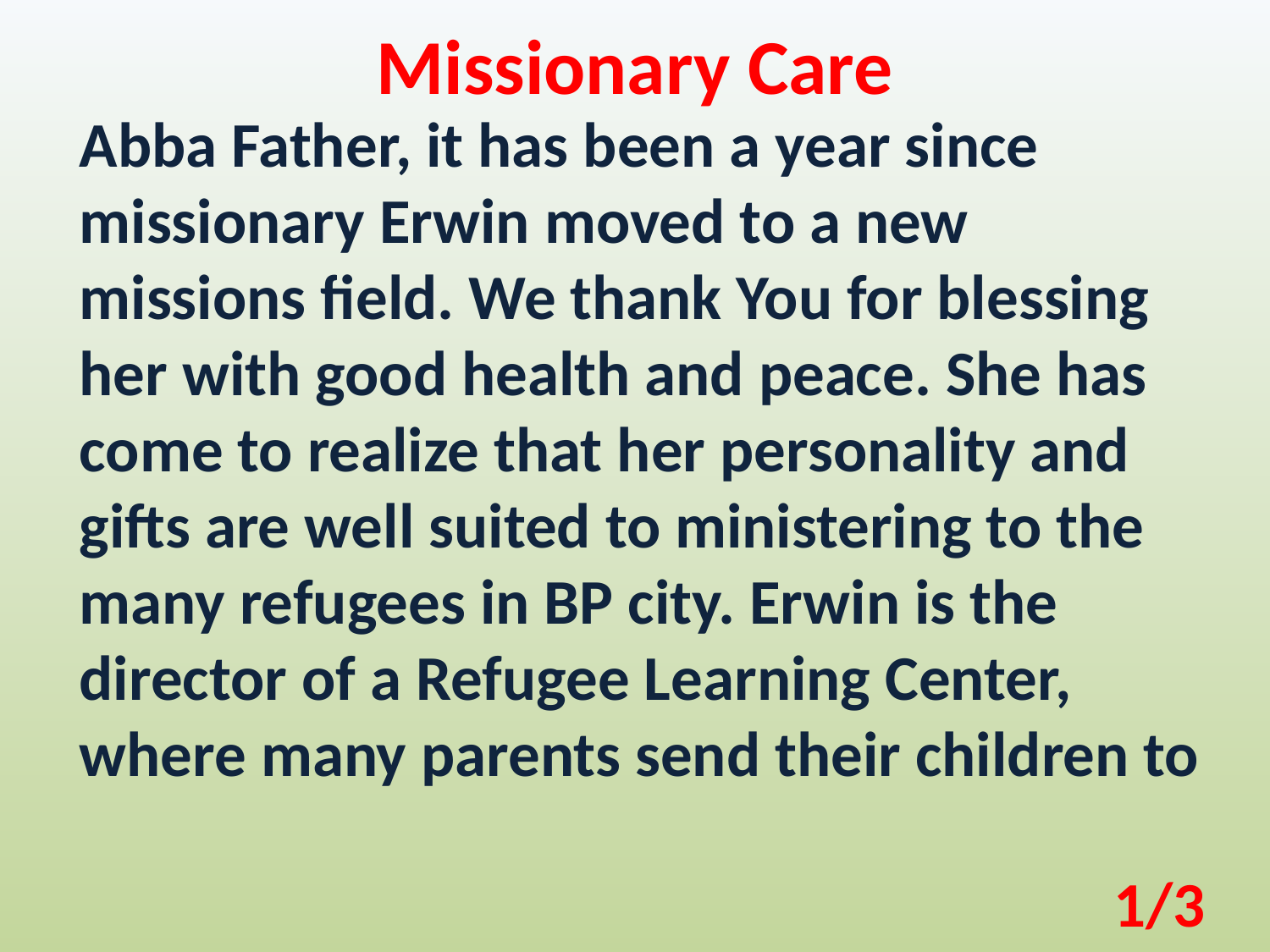

Missionary Care
Abba Father, it has been a year since missionary Erwin moved to a new missions field. We thank You for blessing her with good health and peace. She has come to realize that her personality and gifts are well suited to ministering to the many refugees in BP city. Erwin is the director of a Refugee Learning Center, where many parents send their children to
1/3